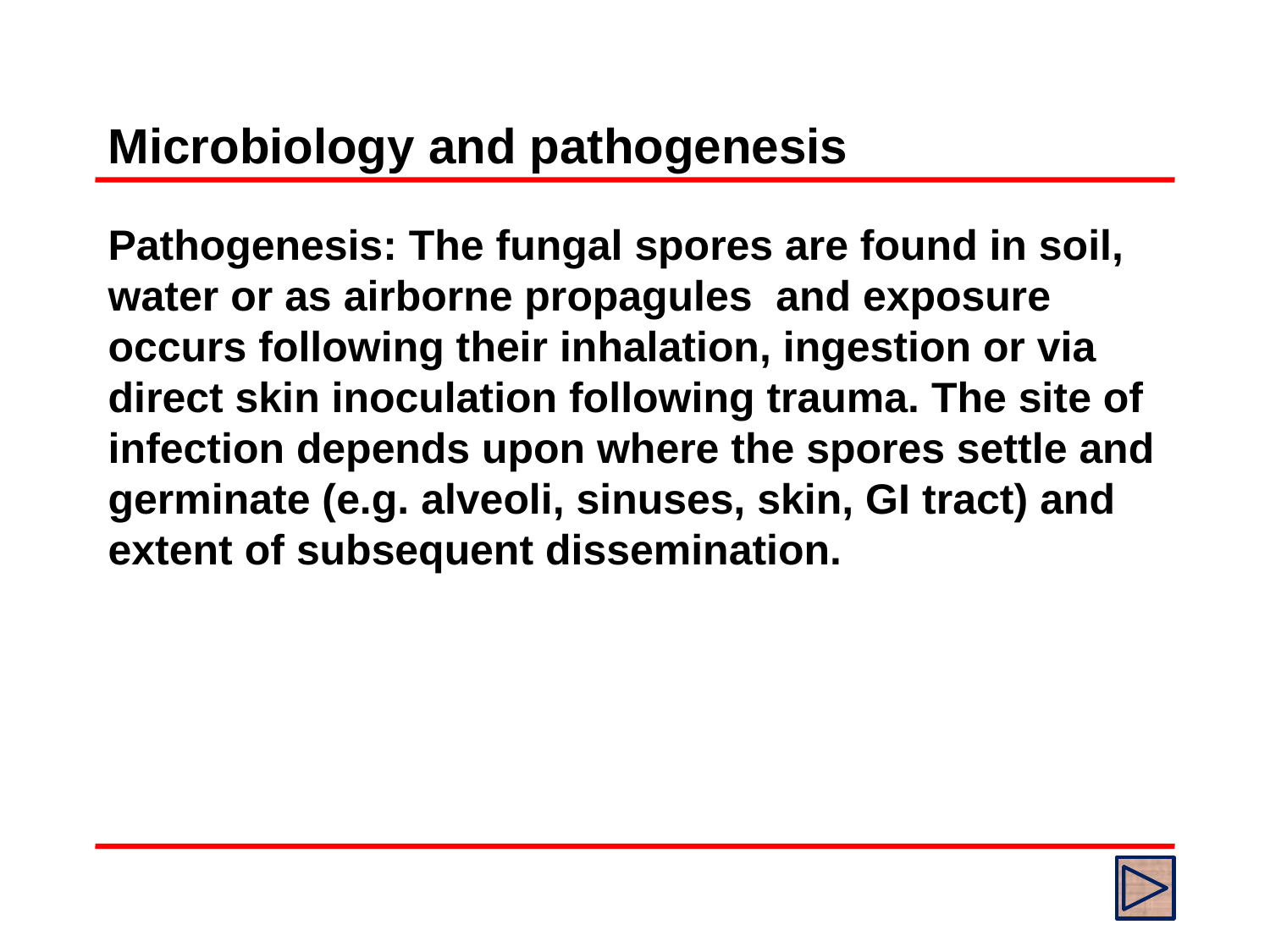

# Microbiology and pathogenesis
Pathogenesis: The fungal spores are found in soil, water or as airborne propagules  and exposure occurs following their inhalation, ingestion or via direct skin inoculation following trauma. The site of infection depends upon where the spores settle and germinate (e.g. alveoli, sinuses, skin, GI tract) and extent of subsequent dissemination.